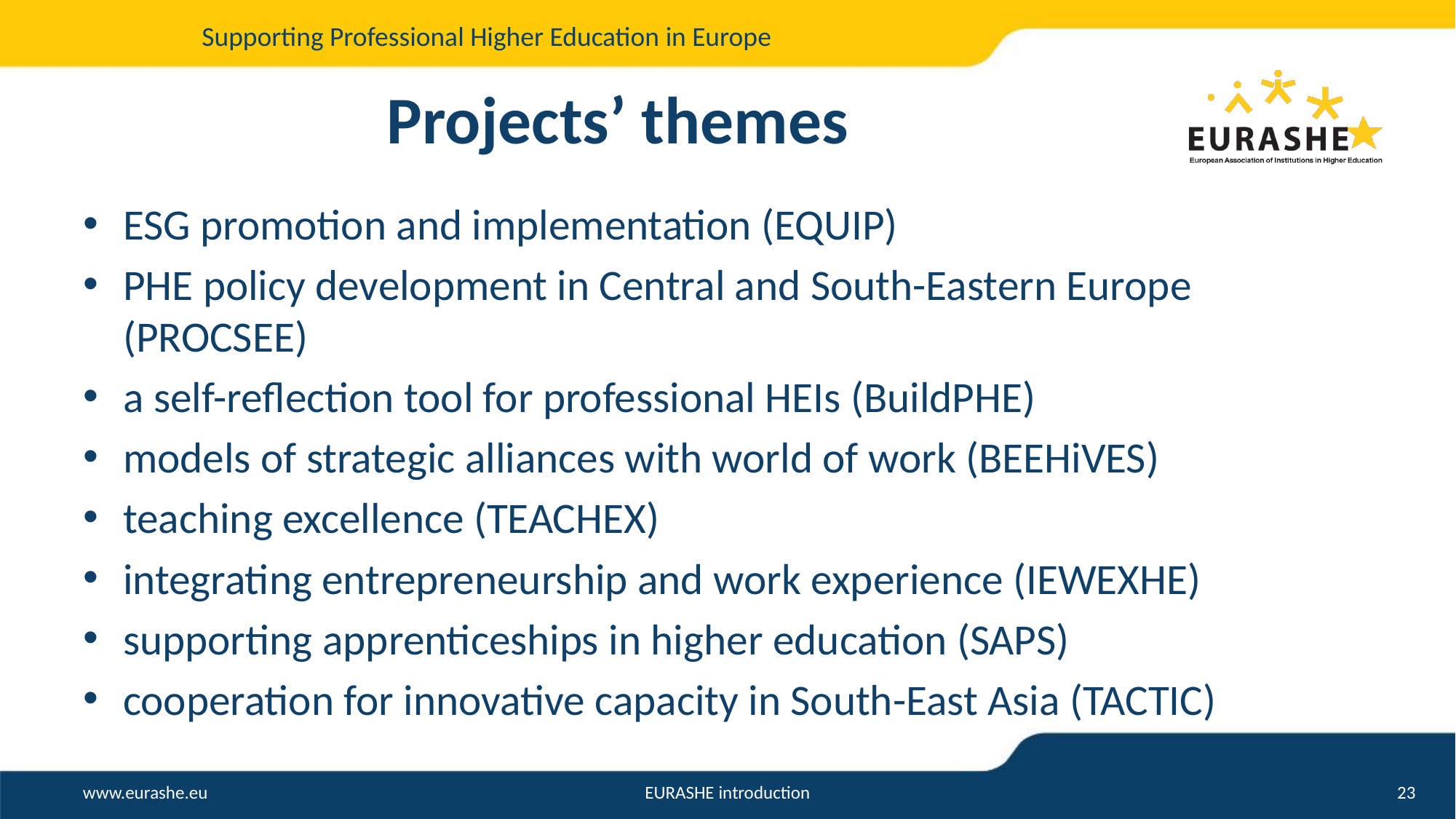

# Projects’ themes
ESG promotion and implementation (EQUIP)
PHE policy development in Central and South-Eastern Europe (PROCSEE)
a self-reflection tool for professional HEIs (BuildPHE)
models of strategic alliances with world of work (BEEHiVES)
teaching excellence (TEACHEX)
integrating entrepreneurship and work experience (IEWEXHE)
supporting apprenticeships in higher education (SAPS)
cooperation for innovative capacity in South-East Asia (TACTIC)

EURASHE introduction
23